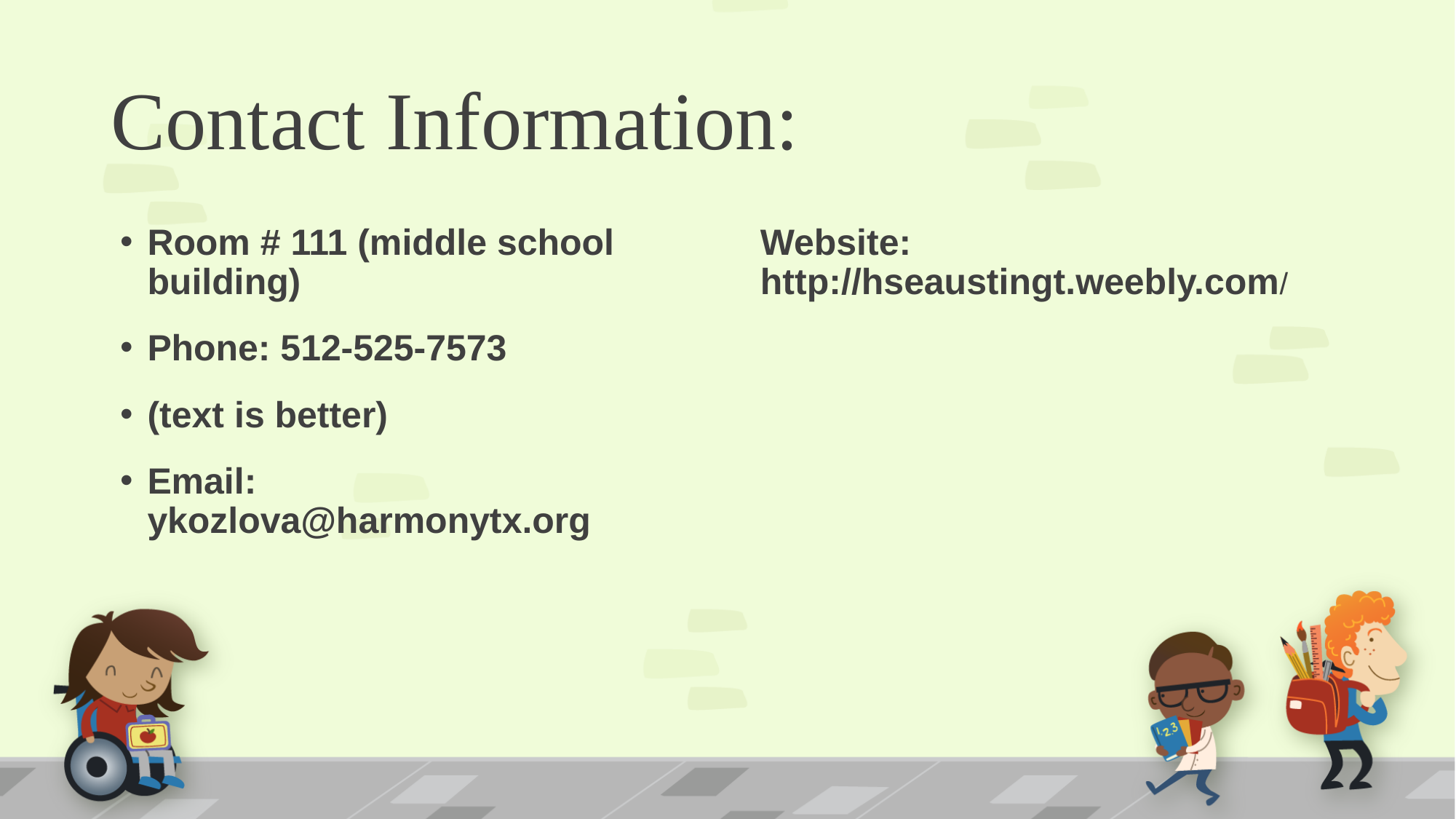

# Contact Information:
Room # 111 (middle school building)
Phone: 512-525-7573
(text is better)
Email: ykozlova@harmonytx.org

Website: http://hseaustingt.weebly.com/